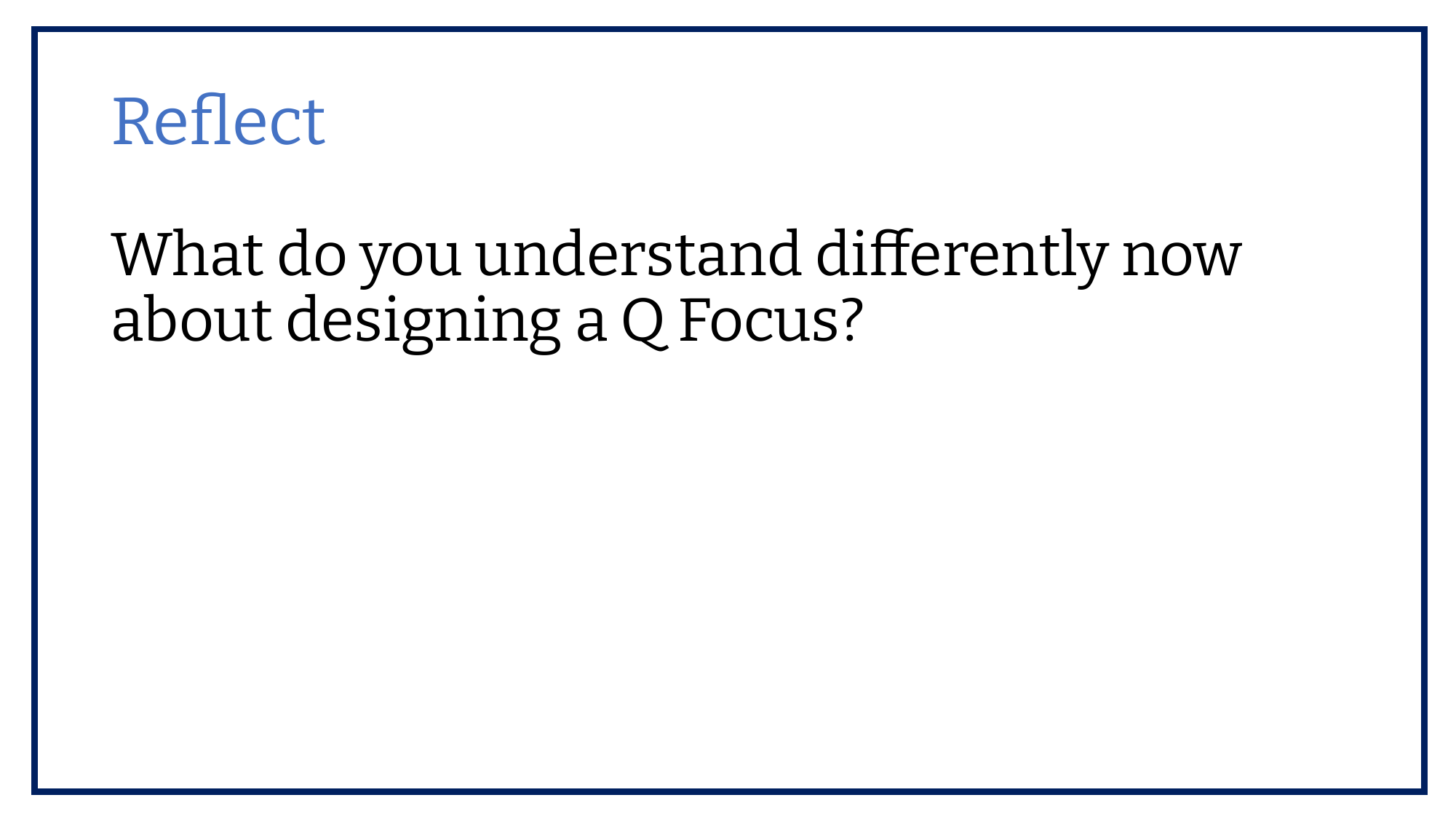

# Reflect
What do you understand differently now about designing a Q Focus?